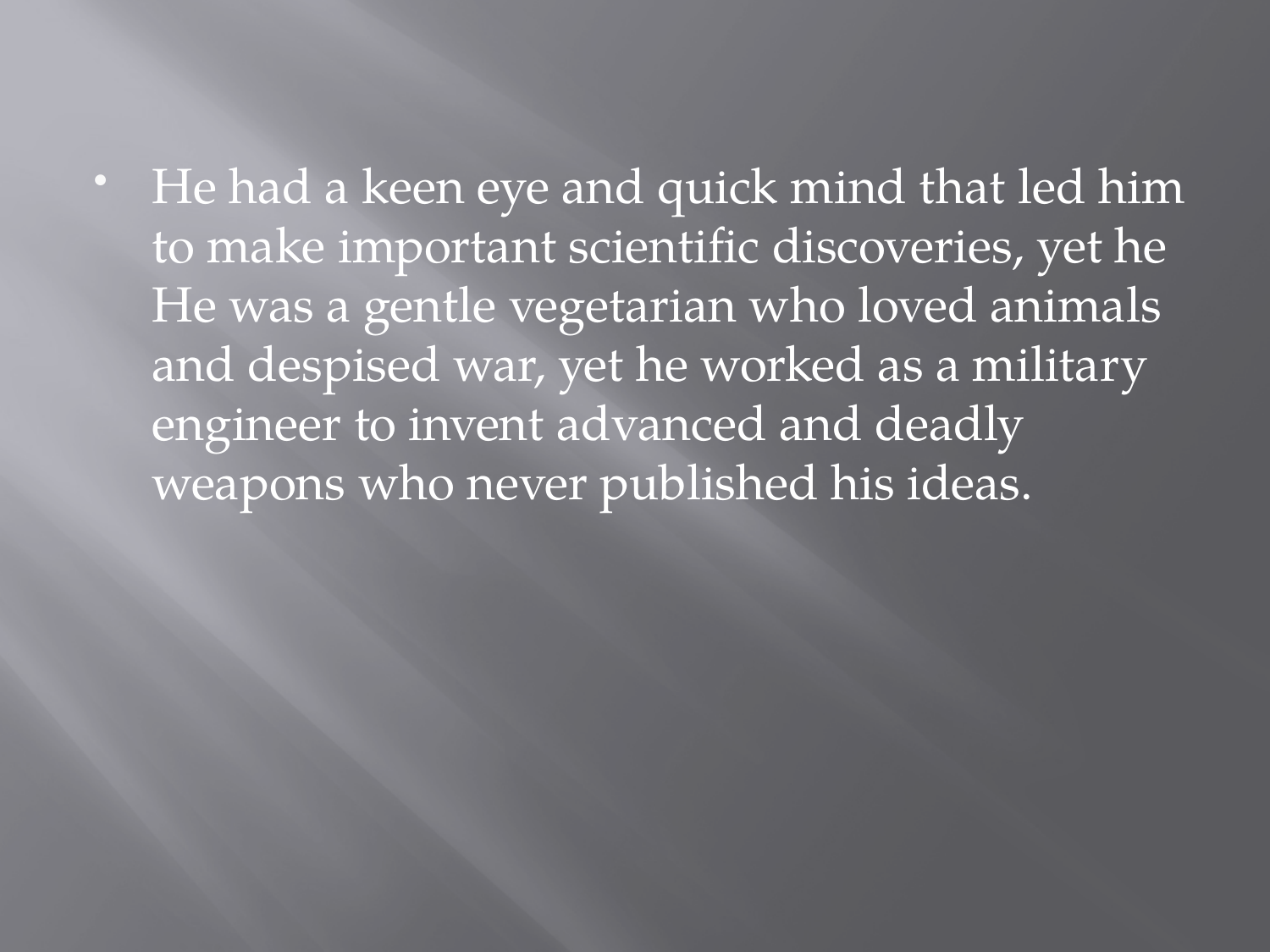

#
He had a keen eye and quick mind that led him to make important scientific discoveries, yet he He was a gentle vegetarian who loved animals and despised war, yet he worked as a military engineer to invent advanced and deadly weapons who never published his ideas.